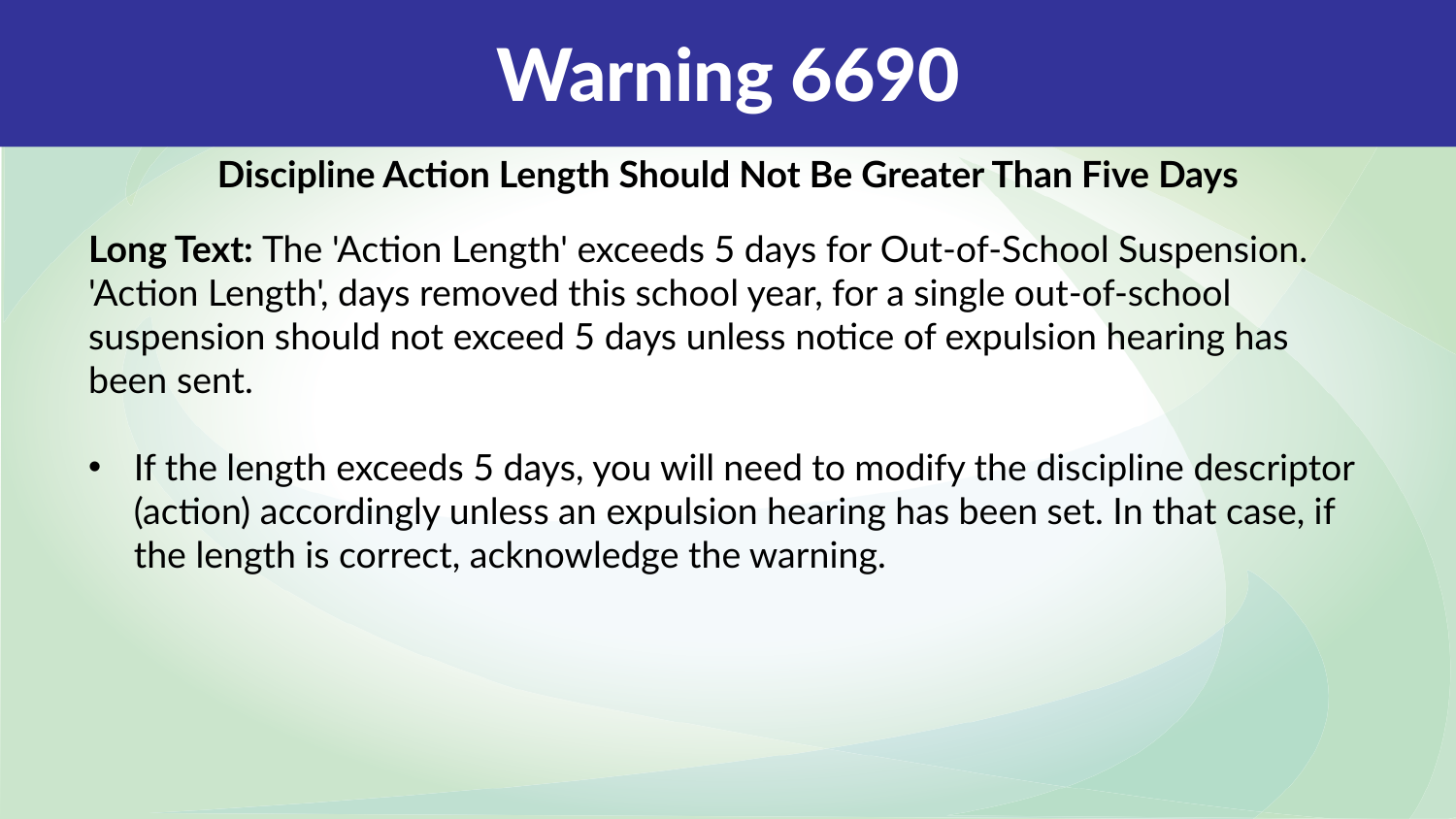

Warning 6690
Discipline Action Length Should Not Be Greater Than Five Days
Long Text: The 'Action Length' exceeds 5 days for Out-of-School Suspension. 'Action Length', days removed this school year, for a single out-of-school suspension should not exceed 5 days unless notice of expulsion hearing has been sent.

If the length exceeds 5 days, you will need to modify the discipline descriptor (action) accordingly unless an expulsion hearing has been set. In that case, if the length is correct, acknowledge the warning.